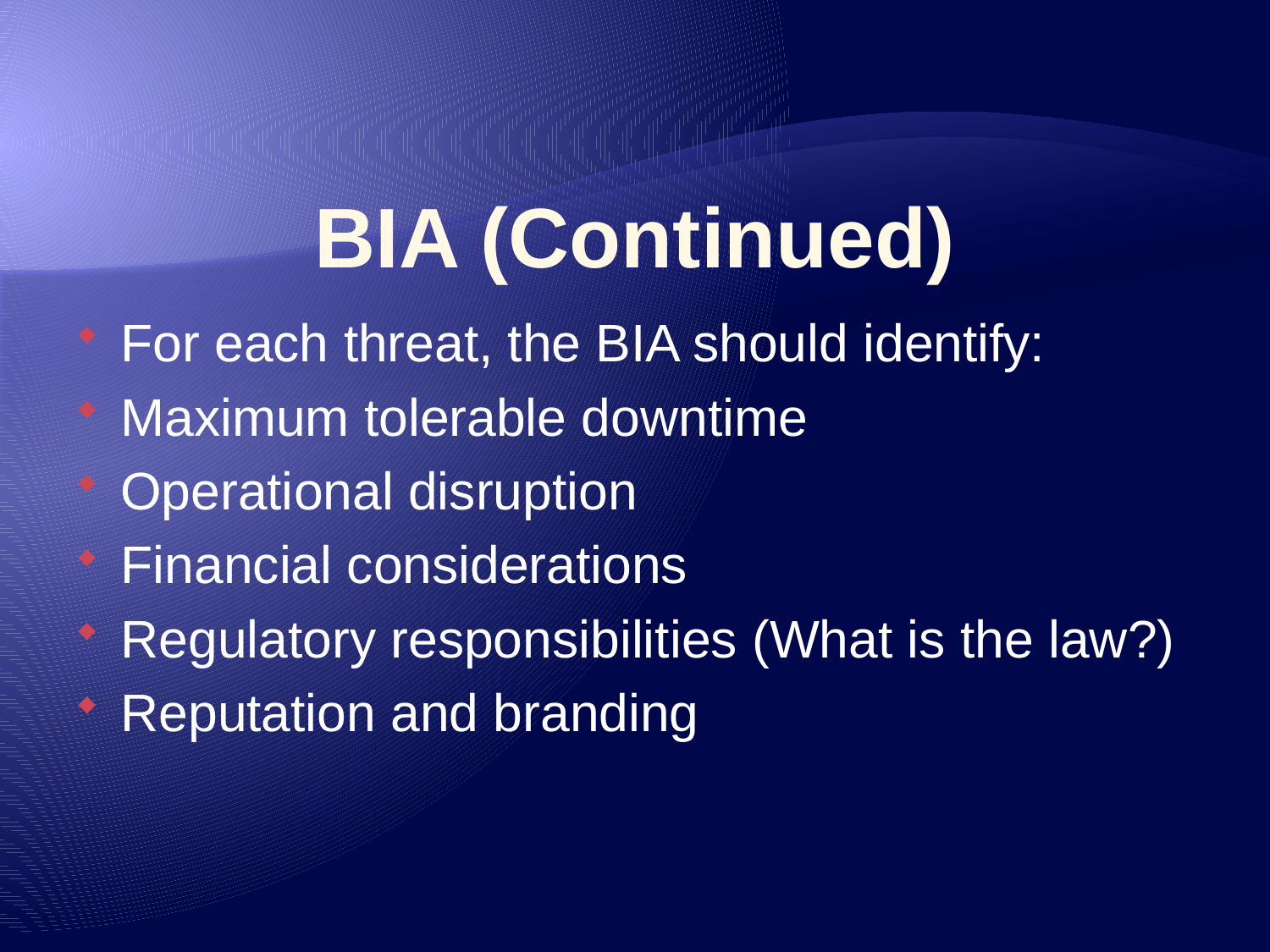

# BIA (Continued)
For each threat, the BIA should identify:
Maximum tolerable downtime
Operational disruption
Financial considerations
Regulatory responsibilities (What is the law?)
Reputation and branding